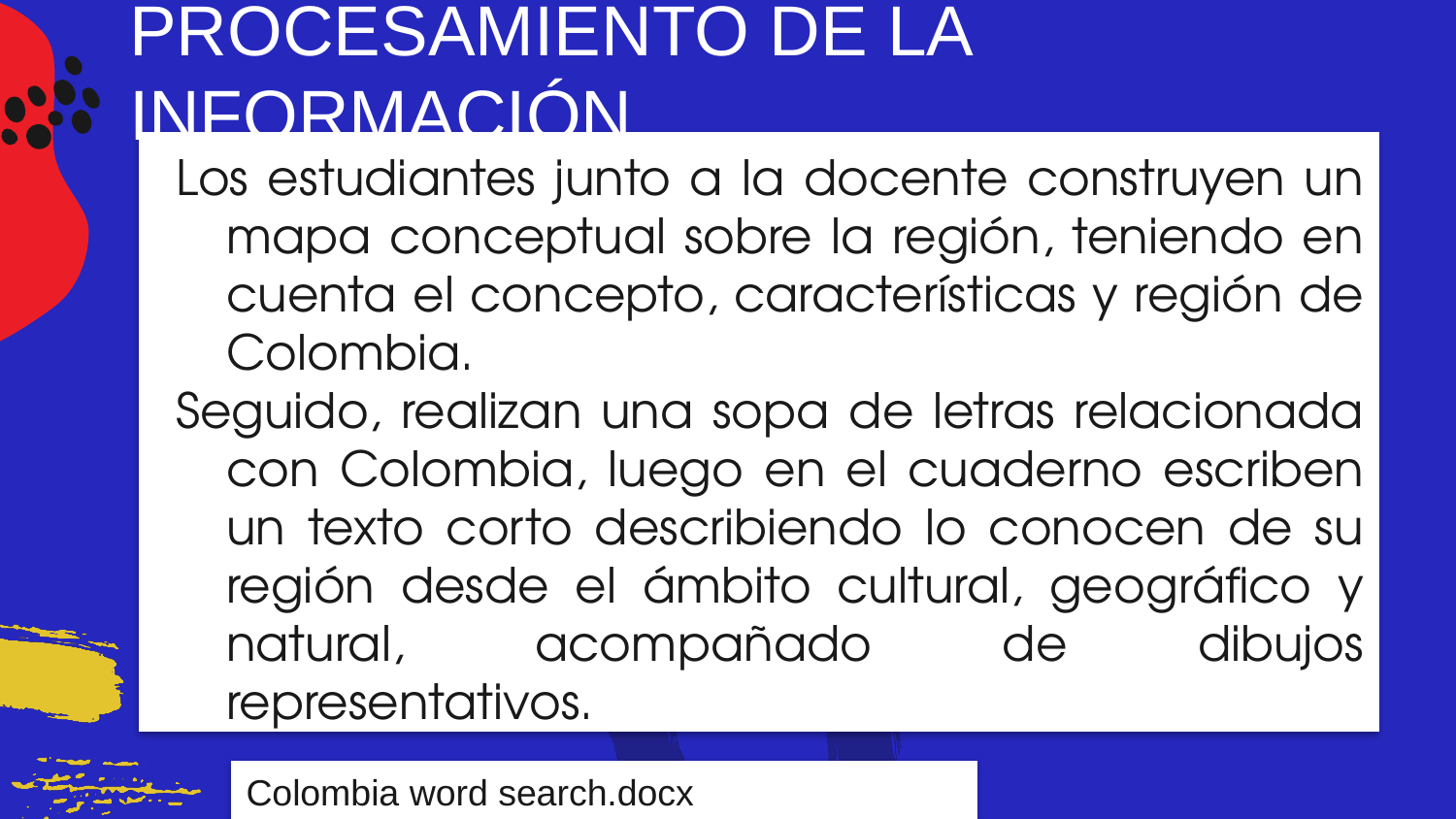

# PROCESAMIENTO DE LA INFORMACIÓN
Los estudiantes junto a la docente construyen un mapa conceptual sobre la región, teniendo en cuenta el concepto, características y región de Colombia.
Seguido, realizan una sopa de letras relacionada con Colombia, luego en el cuaderno escriben un texto corto describiendo lo conocen de su región desde el ámbito cultural, geográfico y natural, acompañado de dibujos representativos.
Colombia word search.docx